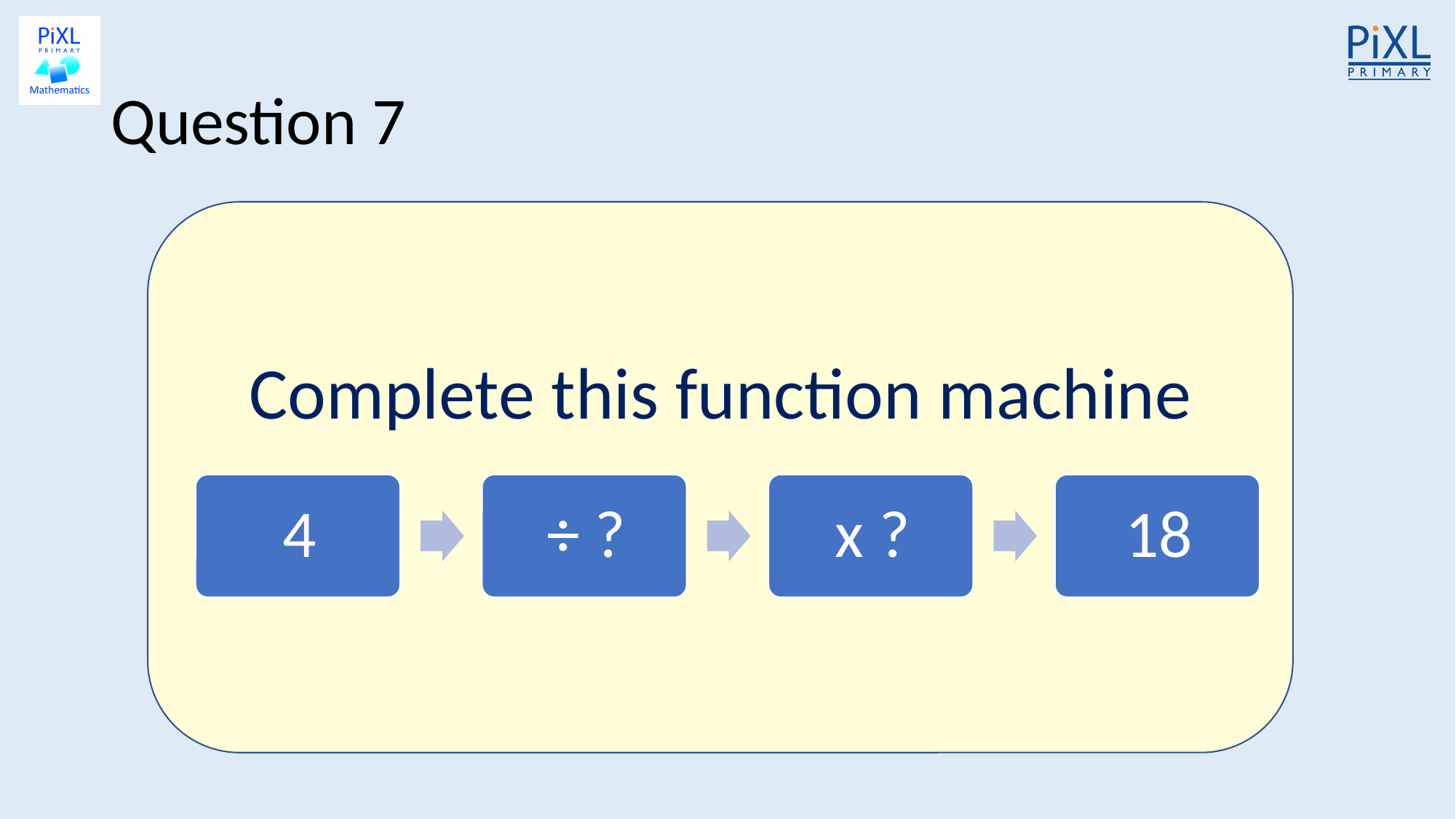

# Question 7
4

÷ ?

x ?

18
Complete this function machine